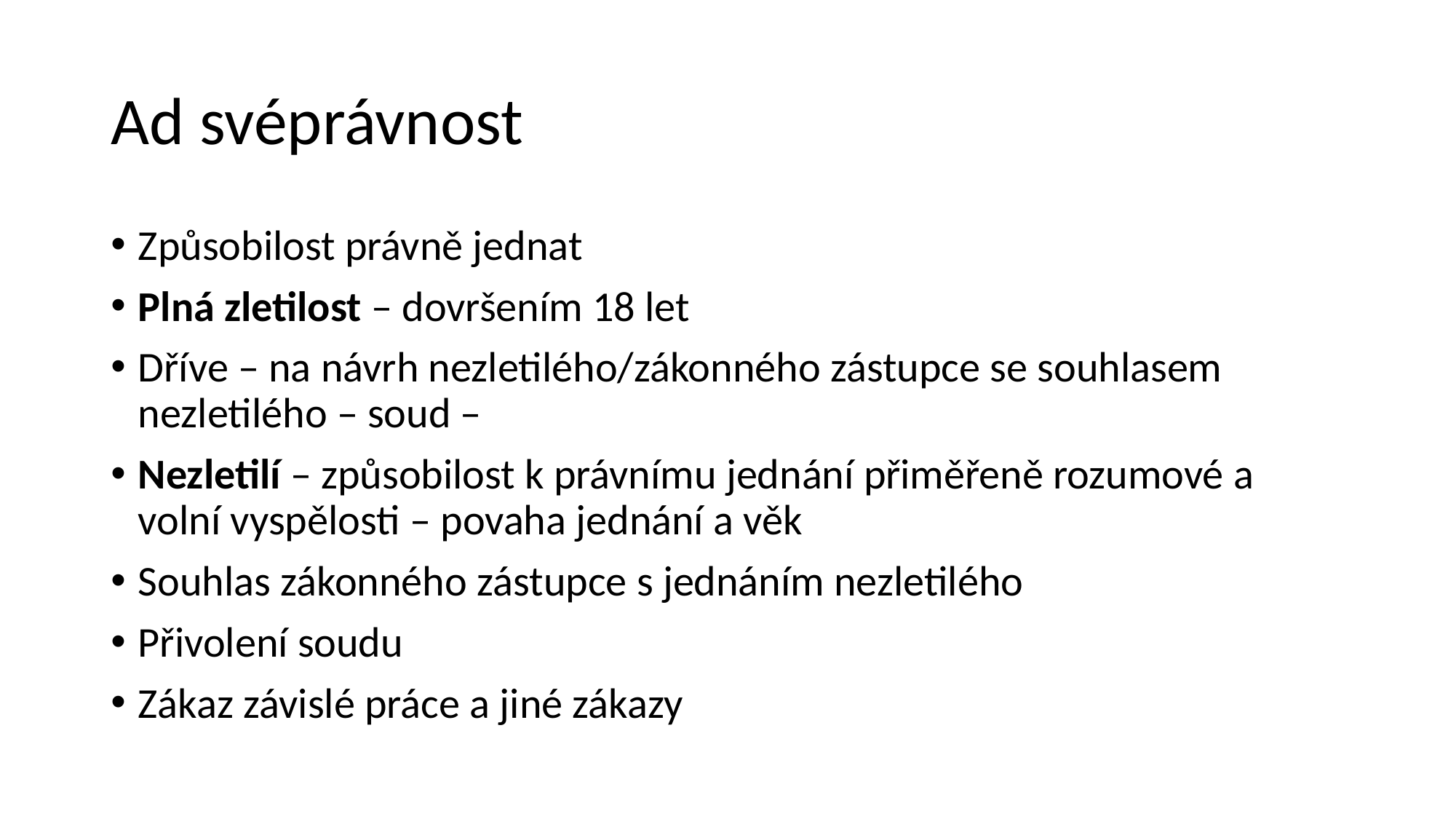

# Ad svéprávnost
Způsobilost právně jednat
Plná zletilost – dovršením 18 let
Dříve – na návrh nezletilého/zákonného zástupce se souhlasem nezletilého – soud –
Nezletilí – způsobilost k právnímu jednání přiměřeně rozumové a volní vyspělosti – povaha jednání a věk
Souhlas zákonného zástupce s jednáním nezletilého
Přivolení soudu
Zákaz závislé práce a jiné zákazy